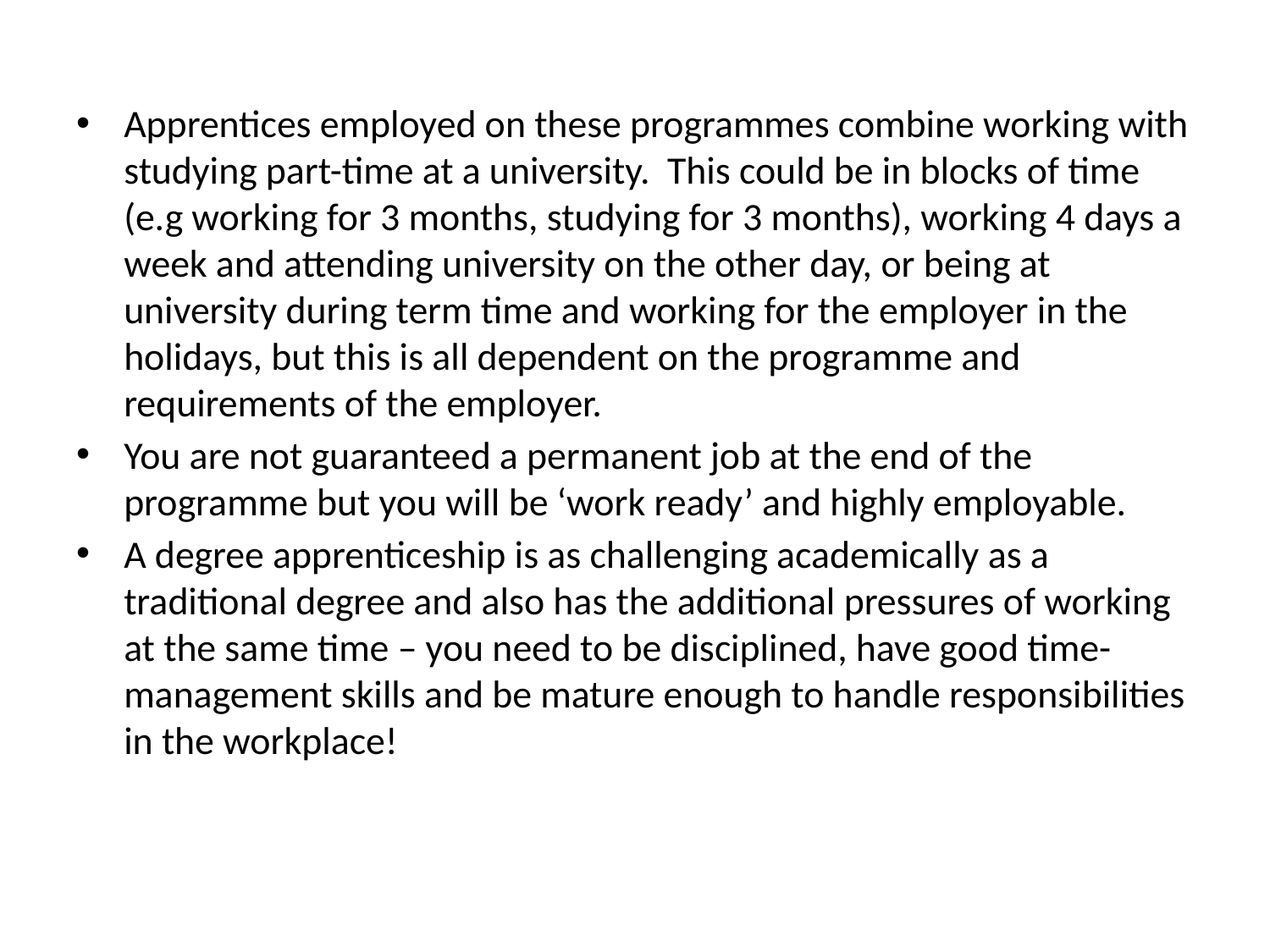

Apprentices employed on these programmes combine working with studying part-time at a university.  This could be in blocks of time (e.g working for 3 months, studying for 3 months), working 4 days a week and attending university on the other day, or being at university during term time and working for the employer in the holidays, but this is all dependent on the programme and requirements of the employer.
You are not guaranteed a permanent job at the end of the programme but you will be ‘work ready’ and highly employable.
A degree apprenticeship is as challenging academically as a traditional degree and also has the additional pressures of working at the same time – you need to be disciplined, have good time-management skills and be mature enough to handle responsibilities in the workplace!